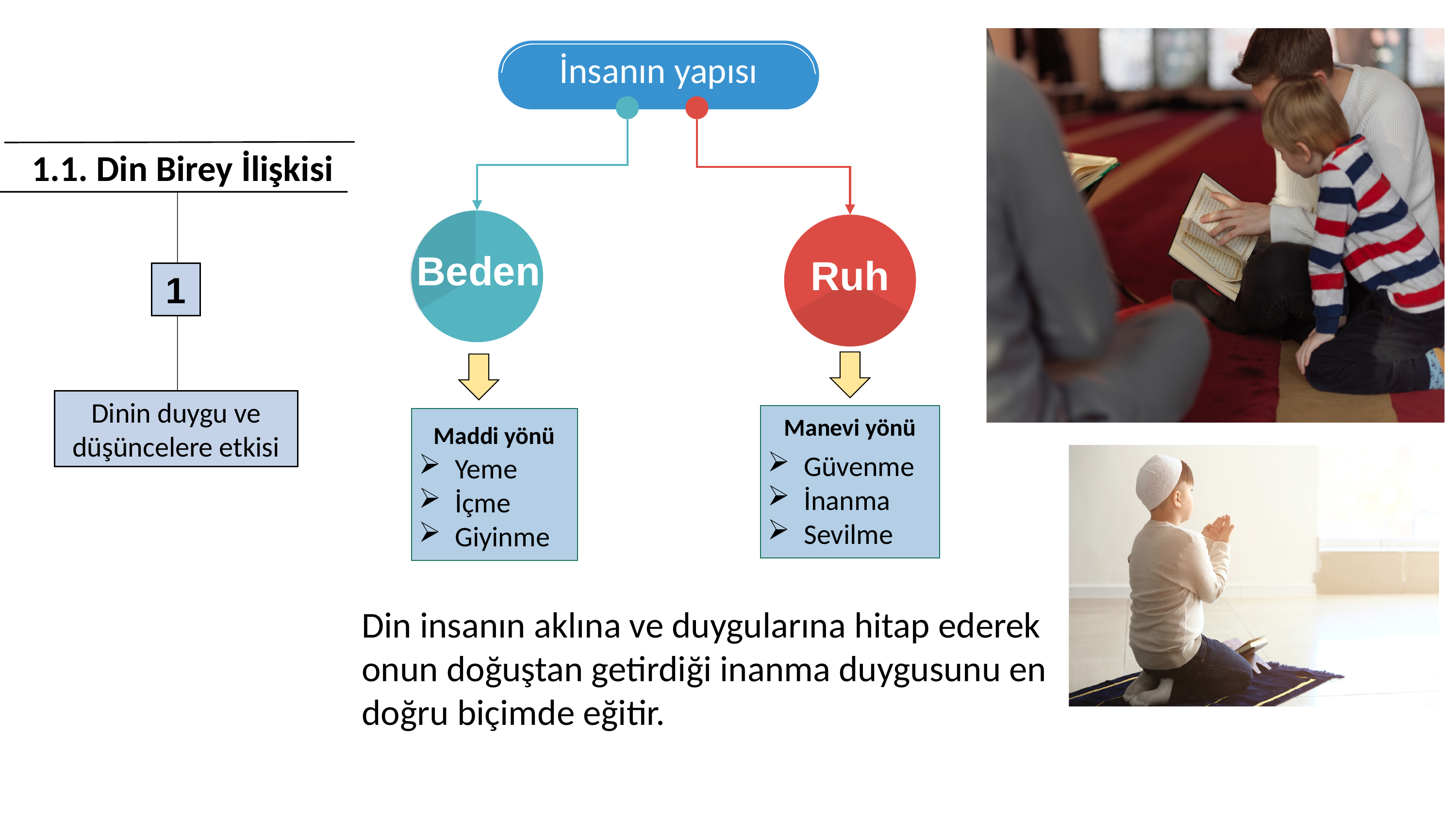

İnsanın yapısı

1.1. Din Birey İlişkisi

1

Dinin duygu ve düşüncelere etkisi

Beden

Ruh

Güvenme
İnanma
Sevilme
Manevi yönü

Yeme
İçme
Giyinme
Maddi yönü

Din insanın aklına ve duygularına hitap ederek onun doğuştan getirdiği inanma duygusunu en doğru biçimde eğitir.